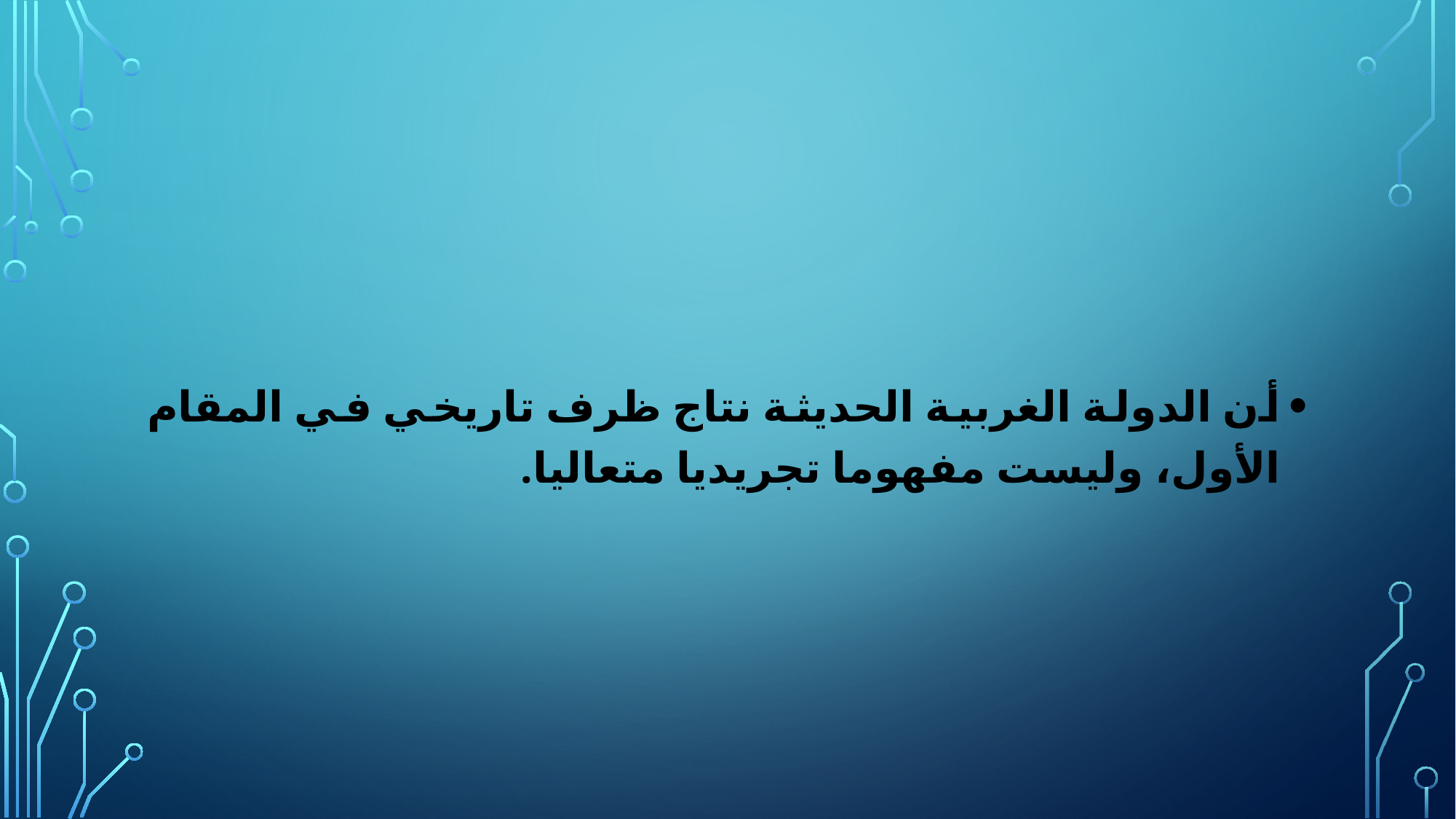

أن الدولة الغربية الحديثة نتاج ظرف تاريخي في المقام الأول، وليست مفهوما تجريديا متعاليا.